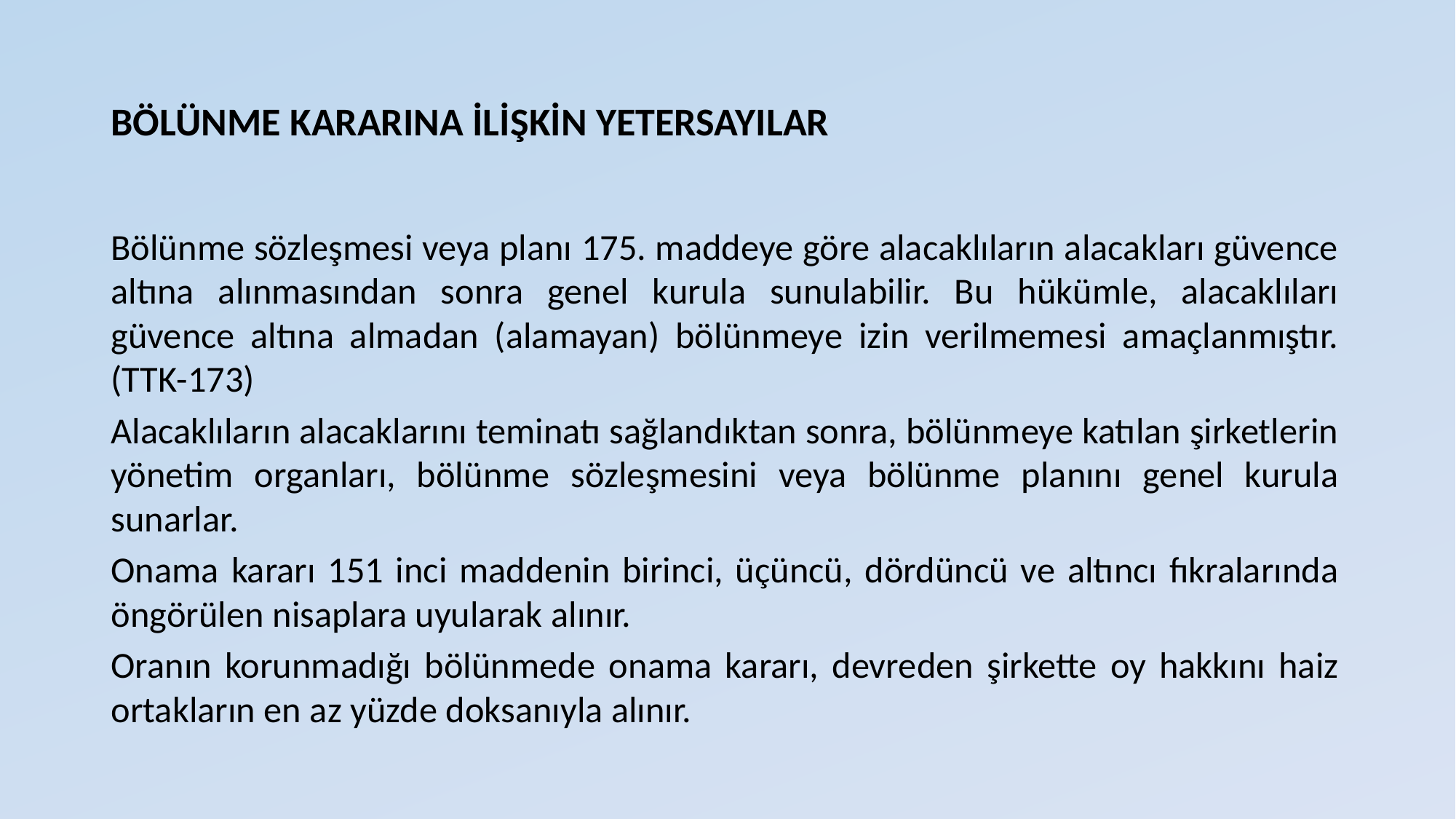

# BÖLÜNME KARARINA İLİŞKİN YETERSAYILAR
Bölünme sözleşmesi veya planı 175. maddeye göre alacaklıların alacakları güvence altına alınmasından sonra genel kurula sunulabilir. Bu hükümle, alacaklıları güvence altına almadan (alamayan) bölünmeye izin verilmemesi amaçlanmıştır. (TTK-173)
Alacaklıların alacaklarını teminatı sağlandıktan sonra, bölünmeye katılan şirketlerin yönetim organları, bölünme sözleşmesini veya bölünme planını genel kurula sunarlar.
Onama kararı 151 inci maddenin birinci, üçüncü, dördüncü ve altıncı fıkralarında öngörülen nisaplara uyularak alınır.
Oranın korunmadığı bölünmede onama kararı, devreden şirkette oy hakkını haiz ortakların en az yüzde doksanıyla alınır.